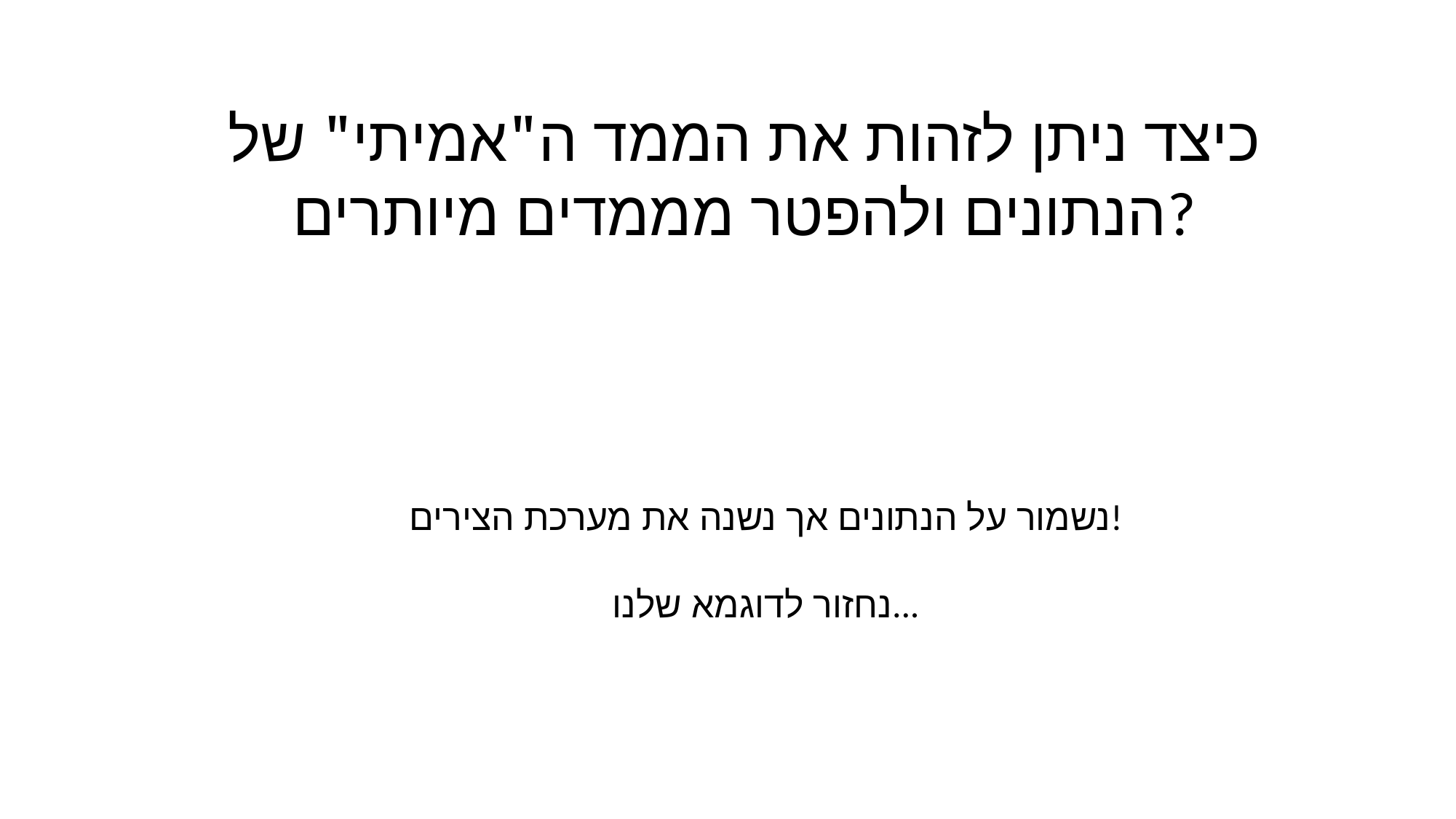

# כיצד ניתן לזהות את הממד ה"אמיתי" של הנתונים ולהפטר מממדים מיותרים?
נשמור על הנתונים אך נשנה את מערכת הצירים!

נחזור לדוגמא שלנו...